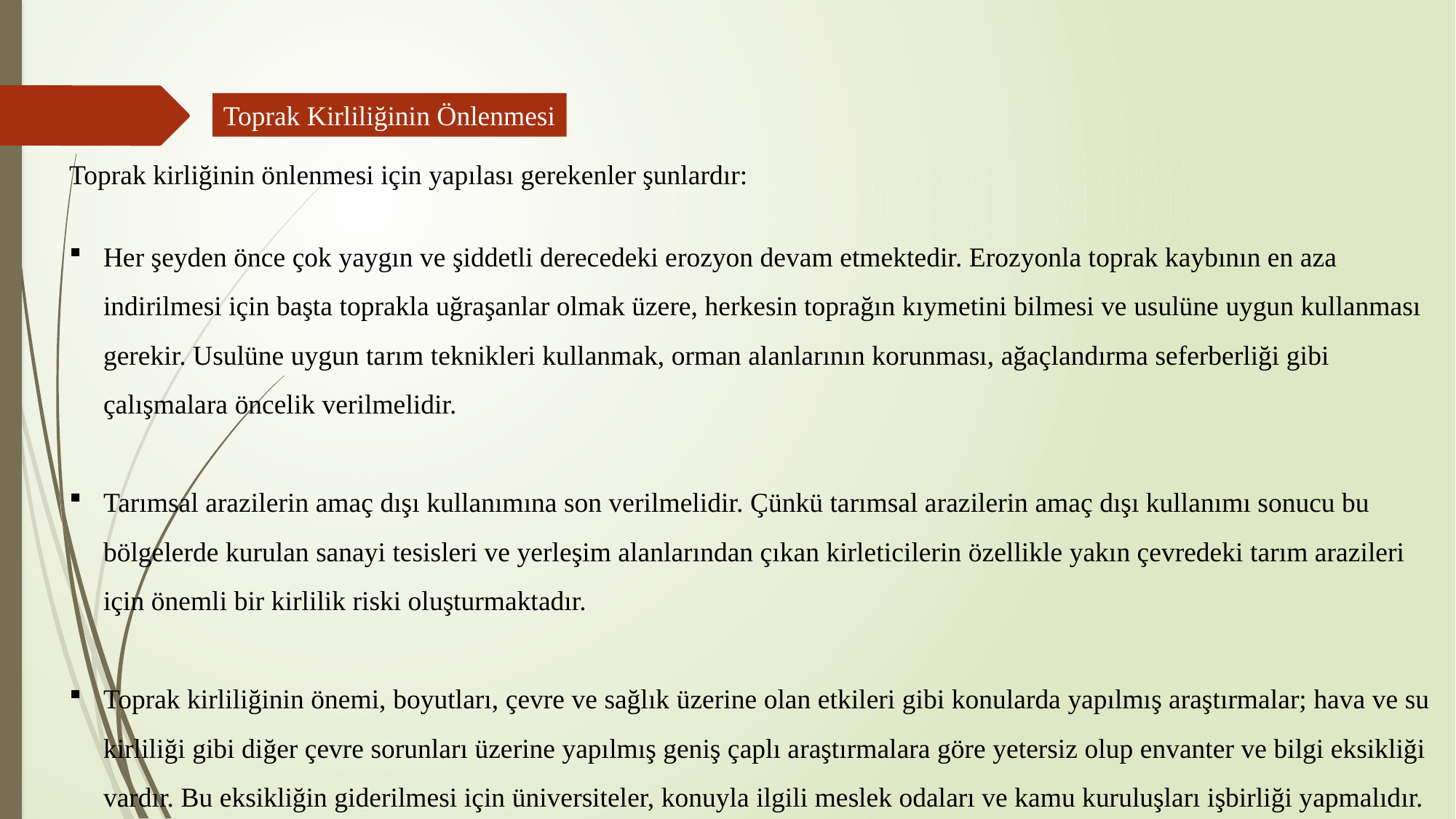

Toprak Kirliliğinin Önlenmesi
Toprak kirliğinin önlenmesi için yapılası gerekenler şunlardır:

Her şeyden önce çok yaygın ve şiddetli derecedeki erozyon devam etmektedir. Erozyonla toprak kaybının en aza indirilmesi için başta toprakla uğraşanlar olmak üzere, herkesin toprağın kıymetini bilmesi ve usulüne uygun kullanması gerekir. Usulüne uygun tarım teknikleri kullanmak, orman alanlarının korunması, ağaçlandırma seferberliği gibi çalışmalara öncelik verilmelidir.

Tarımsal arazilerin amaç dışı kullanımına son verilmelidir. Çünkü tarımsal arazilerin amaç dışı kullanımı sonucu bu bölgelerde kurulan sanayi tesisleri ve yerleşim alanlarından çıkan kirleticilerin özellikle yakın çevredeki tarım arazileri için önemli bir kirlilik riski oluşturmaktadır.

Toprak kirliliğinin önemi, boyutları, çevre ve sağlık üzerine olan etkileri gibi konularda yapılmış araştırmalar; hava ve su kirliliği gibi diğer çevre sorunları üzerine yapılmış geniş çaplı araştırmalara göre yetersiz olup envanter ve bilgi eksikliği vardır. Bu eksikliğin giderilmesi için üniversiteler, konuyla ilgili meslek odaları ve kamu kuruluşları işbirliği yapmalıdır.